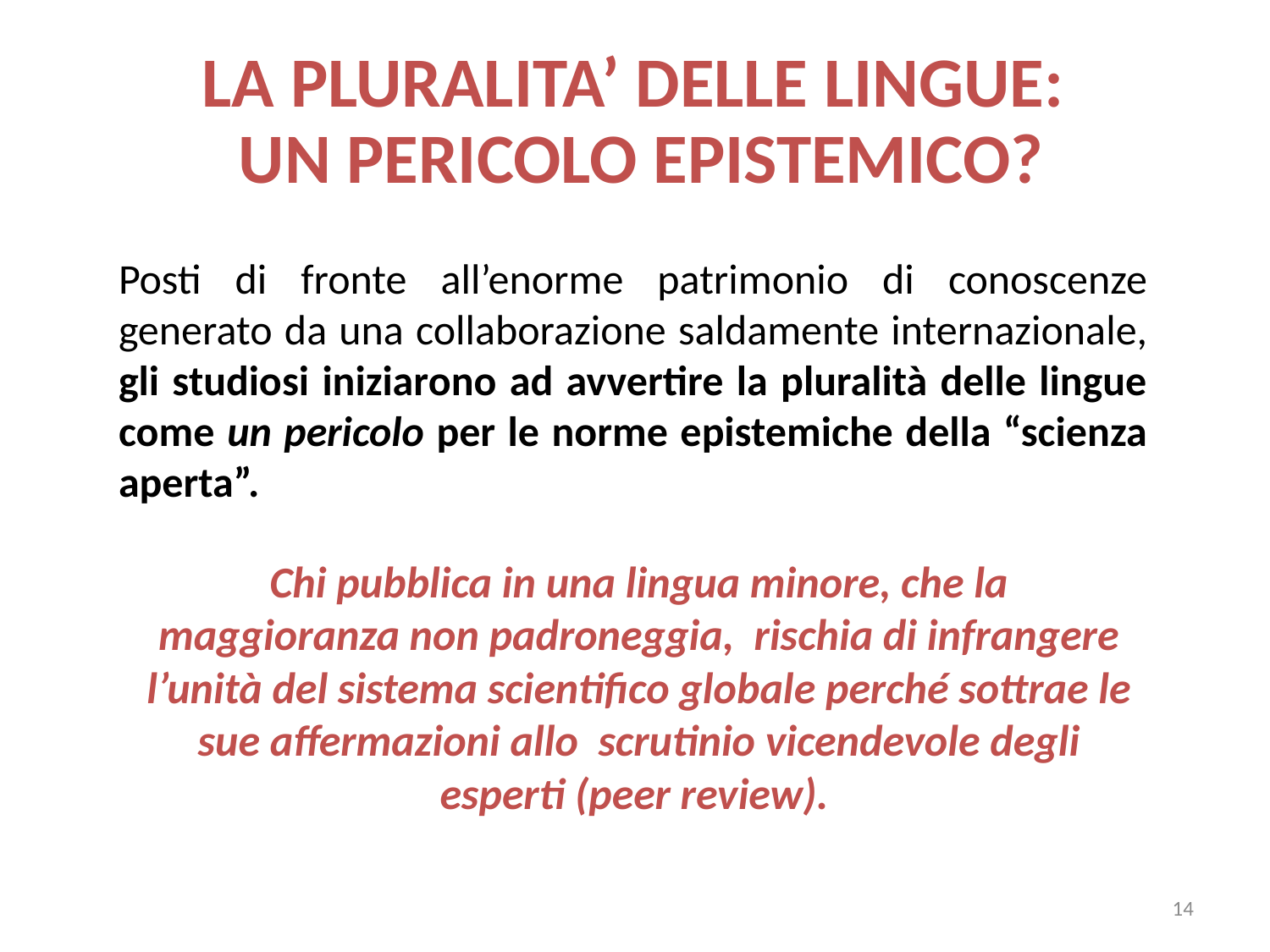

LA PLURALITA’ DELLE LINGUE:
UN PERICOLO EPISTEMICO?
Posti di fronte all’enorme patrimonio di conoscenze generato da una collaborazione saldamente internazionale, gli studiosi iniziarono ad avvertire la pluralità delle lingue come un pericolo per le norme epistemiche della “scienza aperta”.

Chi pubblica in una lingua minore, che la maggioranza non padroneggia,  rischia di infrangere l’unità del sistema scientifico globale perché sottrae le sue affermazioni allo  scrutinio vicendevole degli esperti (peer review).

14